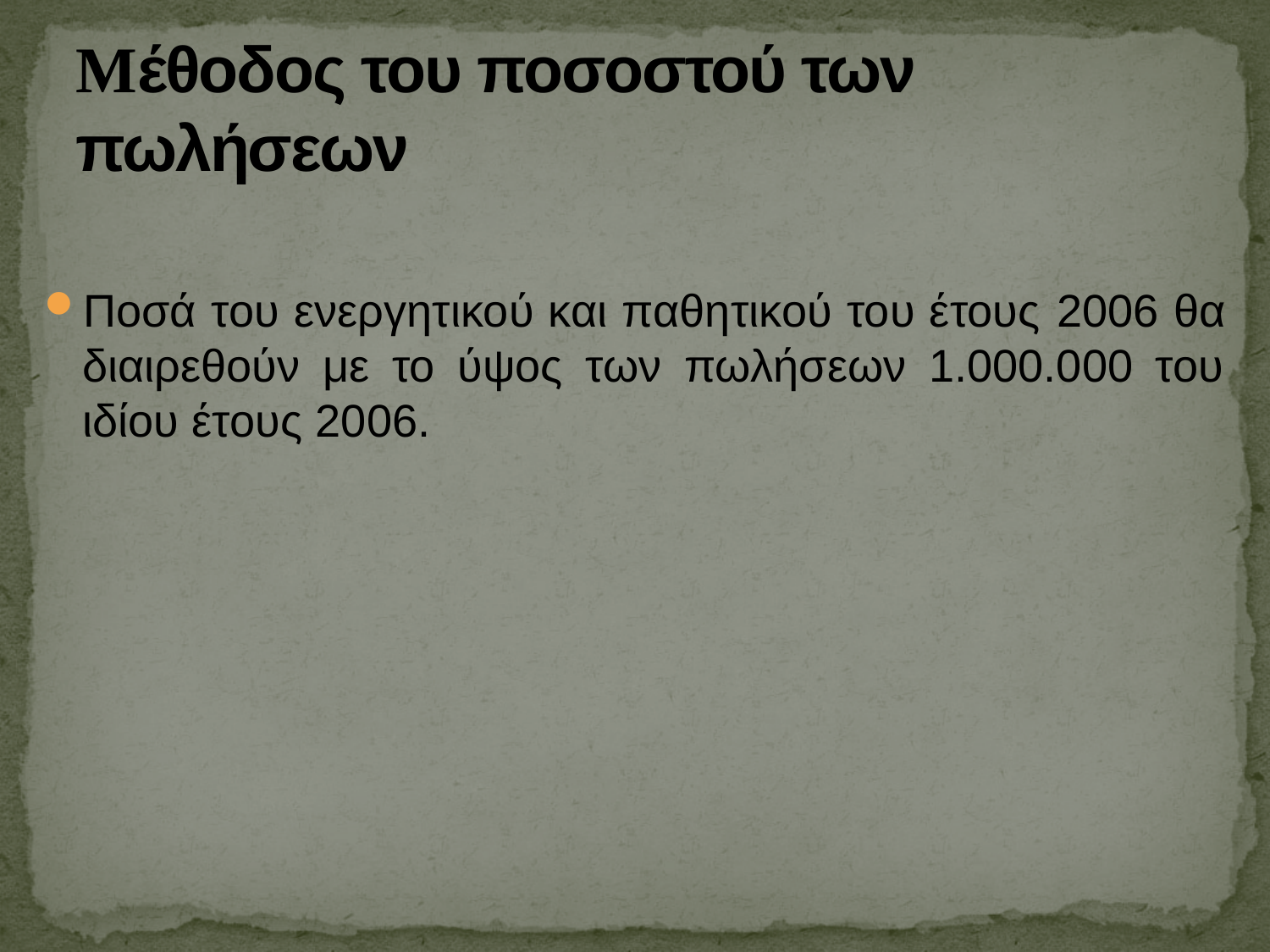

# Μέθοδος του ποσοστού των πωλήσεων
Ποσά του ενεργητικού και παθητικού του έτους 2006 θα διαιρεθούν με το ύψος των πωλήσεων 1.000.000 του ιδίου έτους 2006.